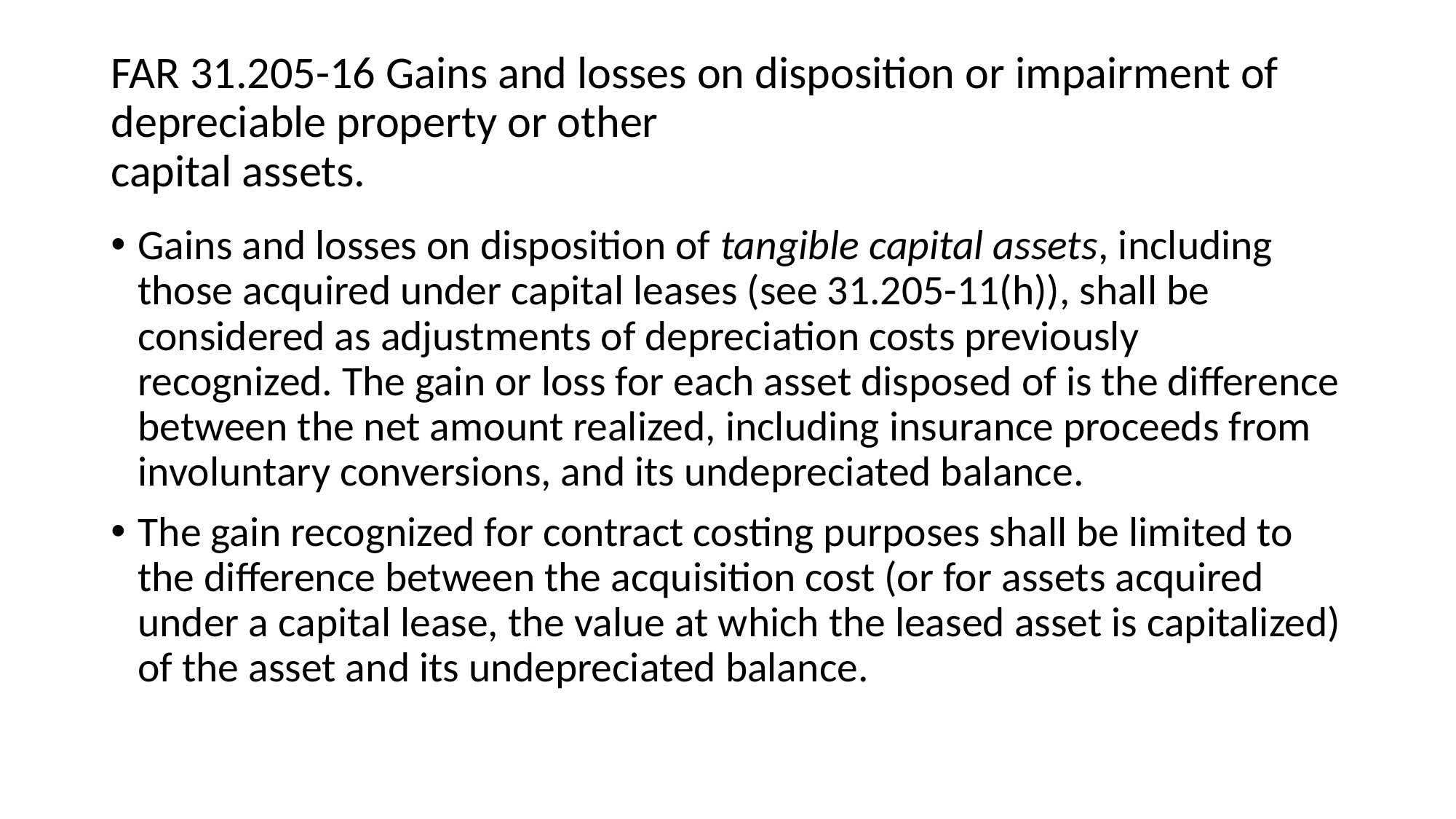

# FAR 31.205-16 Gains and losses on disposition or impairment of depreciable property or other capital assets.
Gains and losses on disposition of tangible capital assets, including those acquired under capital leases (see 31.205-11(h)), shall be considered as adjustments of depreciation costs previously recognized. The gain or loss for each asset disposed of is the difference between the net amount realized, including insurance proceeds from involuntary conversions, and its undepreciated balance.
The gain recognized for contract costing purposes shall be limited to the difference between the acquisition cost (or for assets acquired under a capital lease, the value at which the leased asset is capitalized) of the asset and its undepreciated balance.